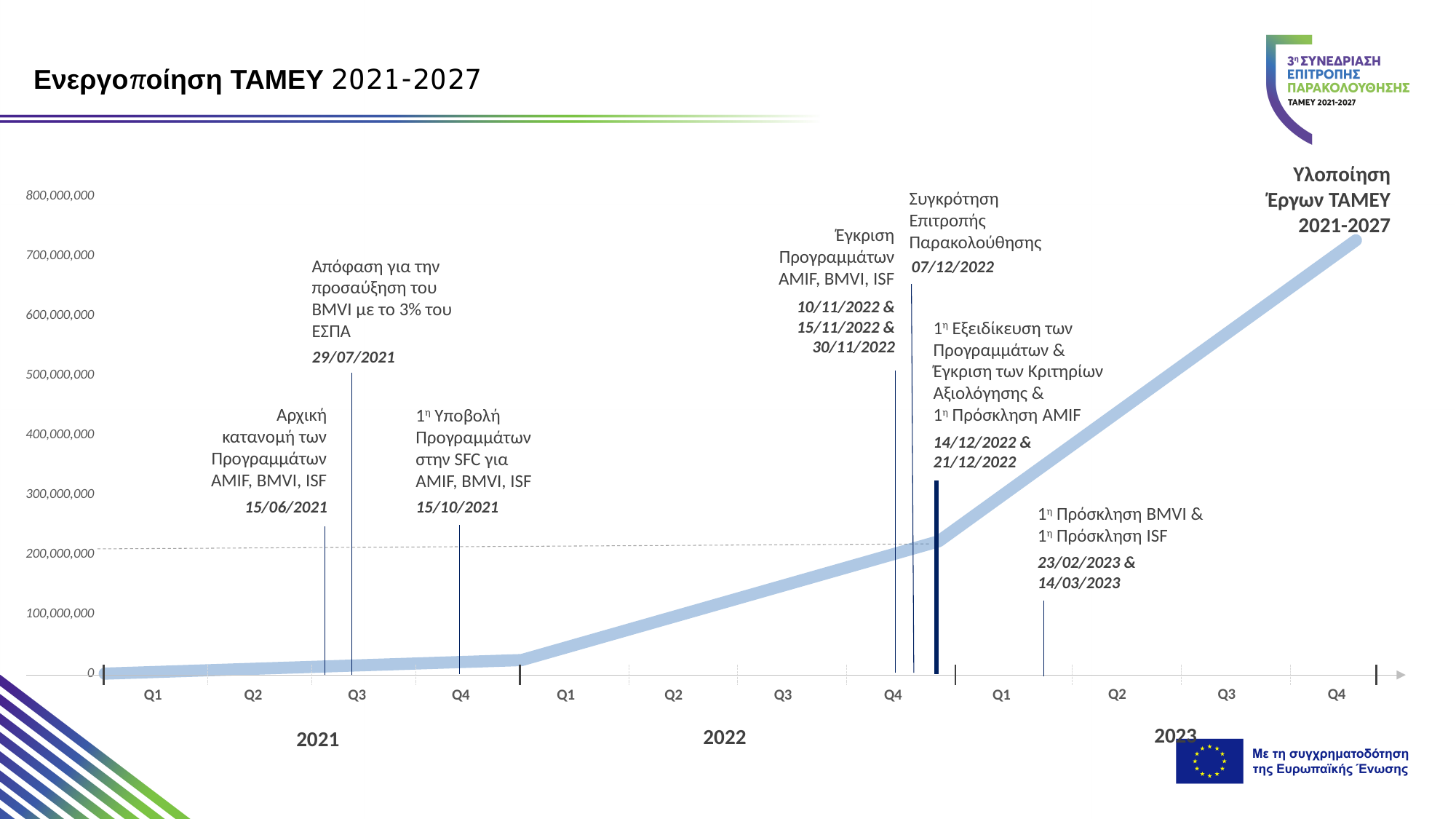

Ενεργοποίηση ΤΑΜΕΥ 2021-2027

### Chart

| Category |  |
|---|---|
| 2021 | 0.0 |
| 2022 | 22741961.98 |
| 2023 | 221844831.54999998 |
| 2024 | 726285296.91 |
Υλοποίηση Έργων ΤΑΜΕΥ 2021-2027
Έγκριση Προγραμμάτων AMIF, BMVI, ISF
10/11/2022 & 15/11/2022 &
30/11/2022
Απόφαση για την προσαύξηση του BMVI με το 3% του ΕΣΠΑ
29/07/2021
1η Υποβολή Προγραμμάτων στην SFC για AMIF, BMVI, ISF
15/10/2021
Q2
Q3
Q4
Q1
Q2
Q3
Q4
Q1
Q1
2023
2022
2021
Q2
Q3
Q4
Συγκρότηση Επιτροπής Παρακολούθησης
07/12/2022
1η Εξειδίκευση των Προγραμμάτων &
Έγκριση των Κριτηρίων Αξιολόγησης &
1η Πρόσκληση AMIF
Αρχική κατανομή των Προγραμμάτων AMIF, BMVI, ISF
14/12/2022 &
21/12/2022
15/06/2021
1η Πρόσκληση BMVI &
1η Πρόσκληση ISF
23/02/2023 &
14/03/2023